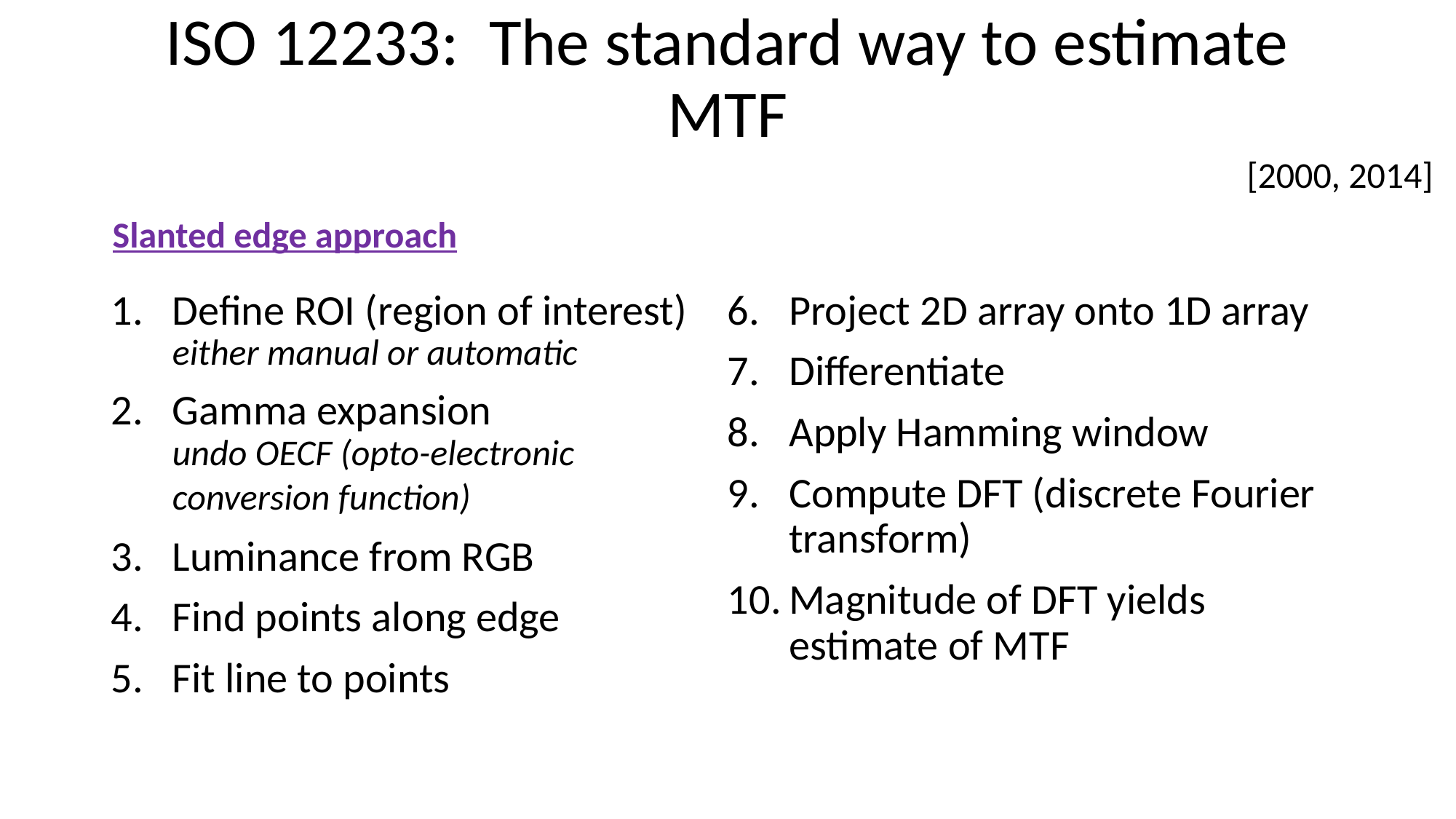

# ISO 12233:  The standard way to estimate MTF
[2000, 2014]
Slanted edge approach
Define ROI (region of interest)
either manual or automatic
Gamma expansion
undo OECF (opto-electronic conversion function)
Luminance from RGB
Find points along edge
Fit line to points
Project 2D array onto 1D array
Differentiate
Apply Hamming window
Compute DFT (discrete Fourier transform)
Magnitude of DFT yields estimate of MTF